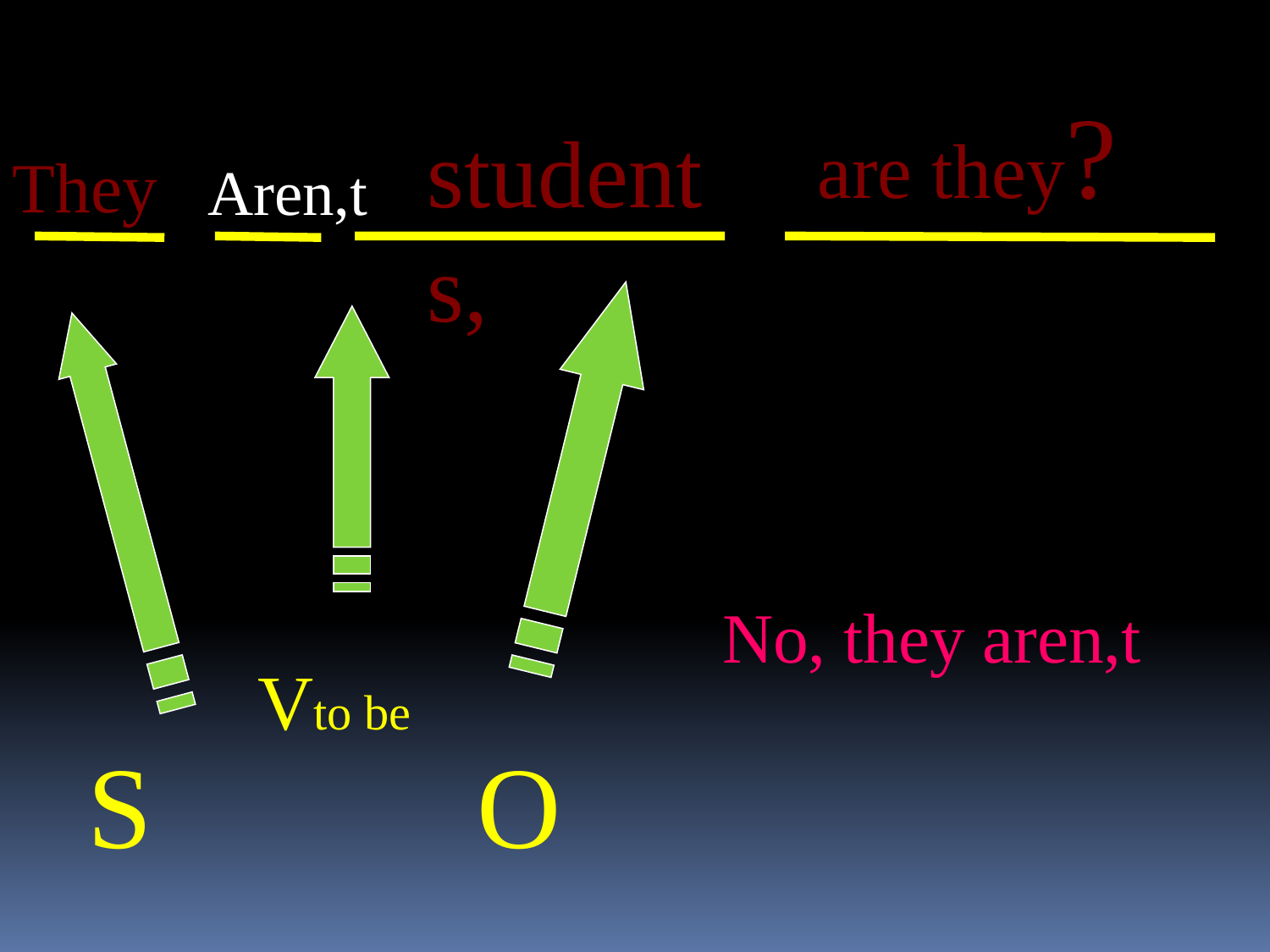

are they?
students,
They
Aren,t

No, they aren,t
Vto be
S
O